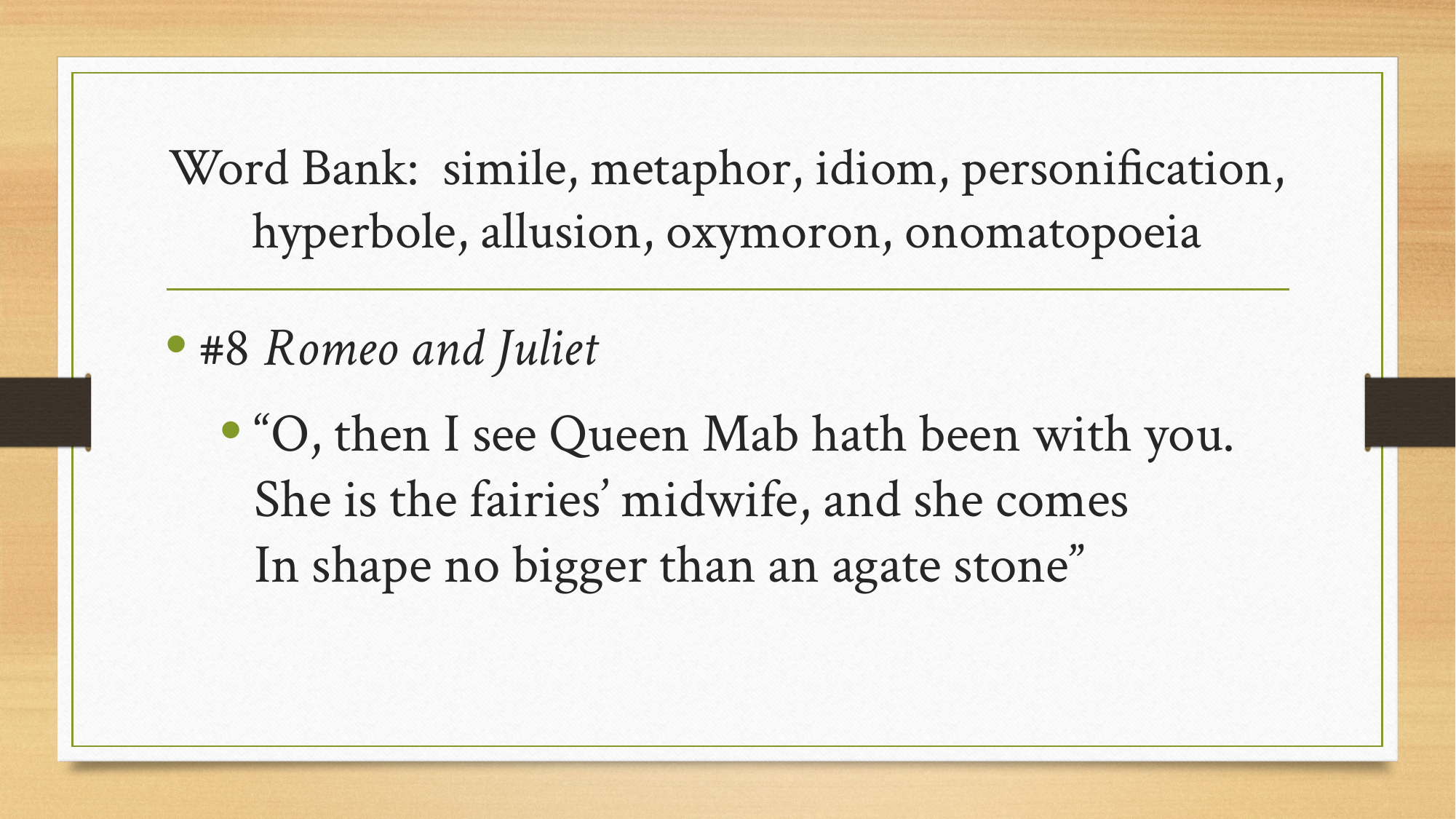

# Word Bank:  simile, metaphor, idiom, personification, hyperbole, allusion, oxymoron, onomatopoeia
#8 Romeo and Juliet
“O, then I see Queen Mab hath been with you.
She is the fairies’ midwife, and she comes
In shape no bigger than an agate stone”